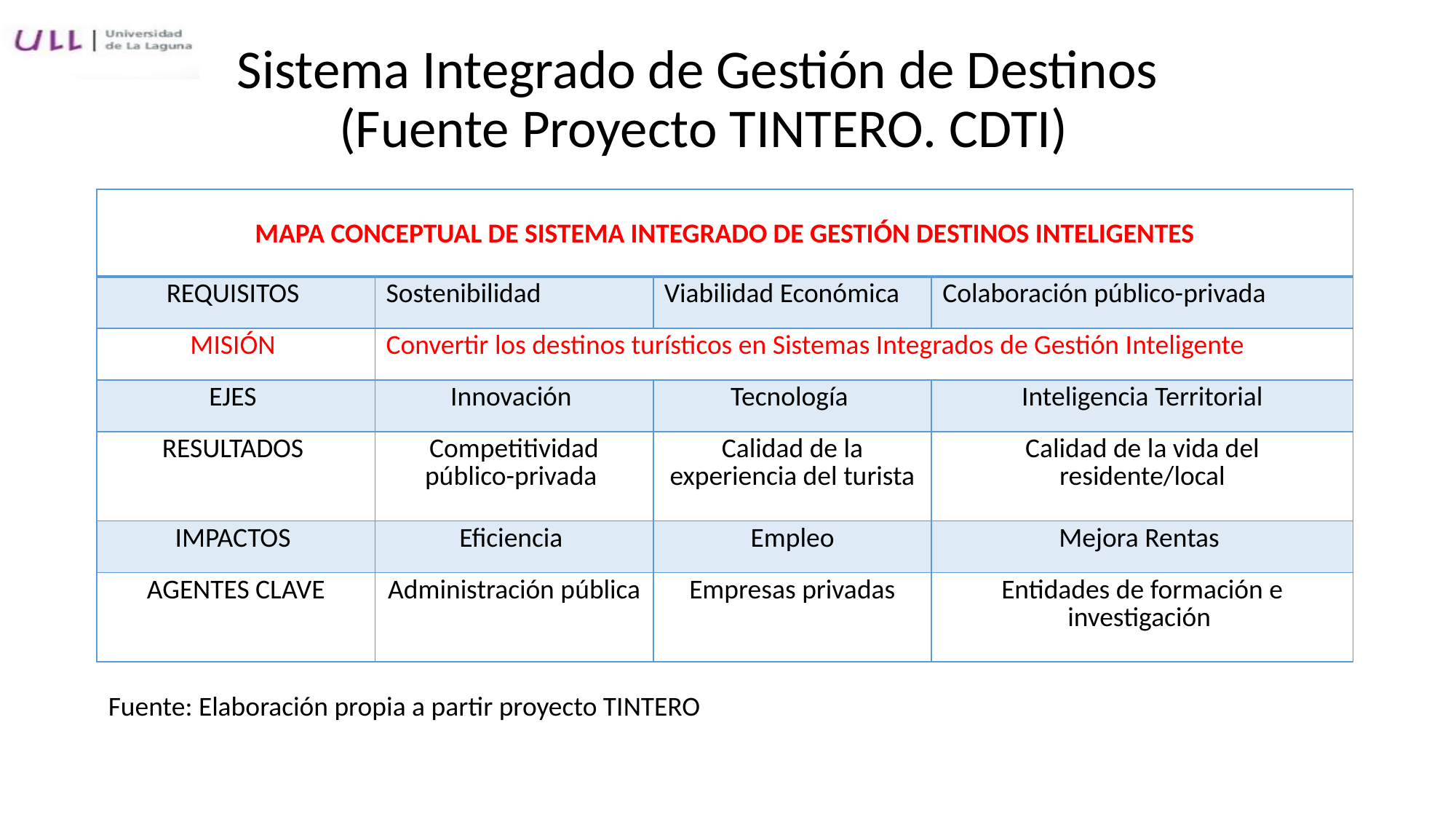

# Sistema Integrado de Gestión de Destinos (Fuente Proyecto TINTERO. CDTI)
| MAPA CONCEPTUAL DE SISTEMA INTEGRADO DE GESTIÓN DESTINOS INTELIGENTES |  |  |  |
| --- | --- | --- | --- |
| REQUISITOS | Sostenibilidad | Viabilidad Económica | Colaboración público-privada |
| MISIÓN | Convertir los destinos turísticos en Sistemas Integrados de Gestión Inteligente |  |  |
| EJES | Innovación | Tecnología | Inteligencia Territorial |
| RESULTADOS | Competitividad público-privada | Calidad de la experiencia del turista | Calidad de la vida del residente/local |
| IMPACTOS | Eficiencia | Empleo | Mejora Rentas |
| AGENTES CLAVE | Administración pública | Empresas privadas | Entidades de formación e investigación |
Fuente: Elaboración propia a partir proyecto TINTERO